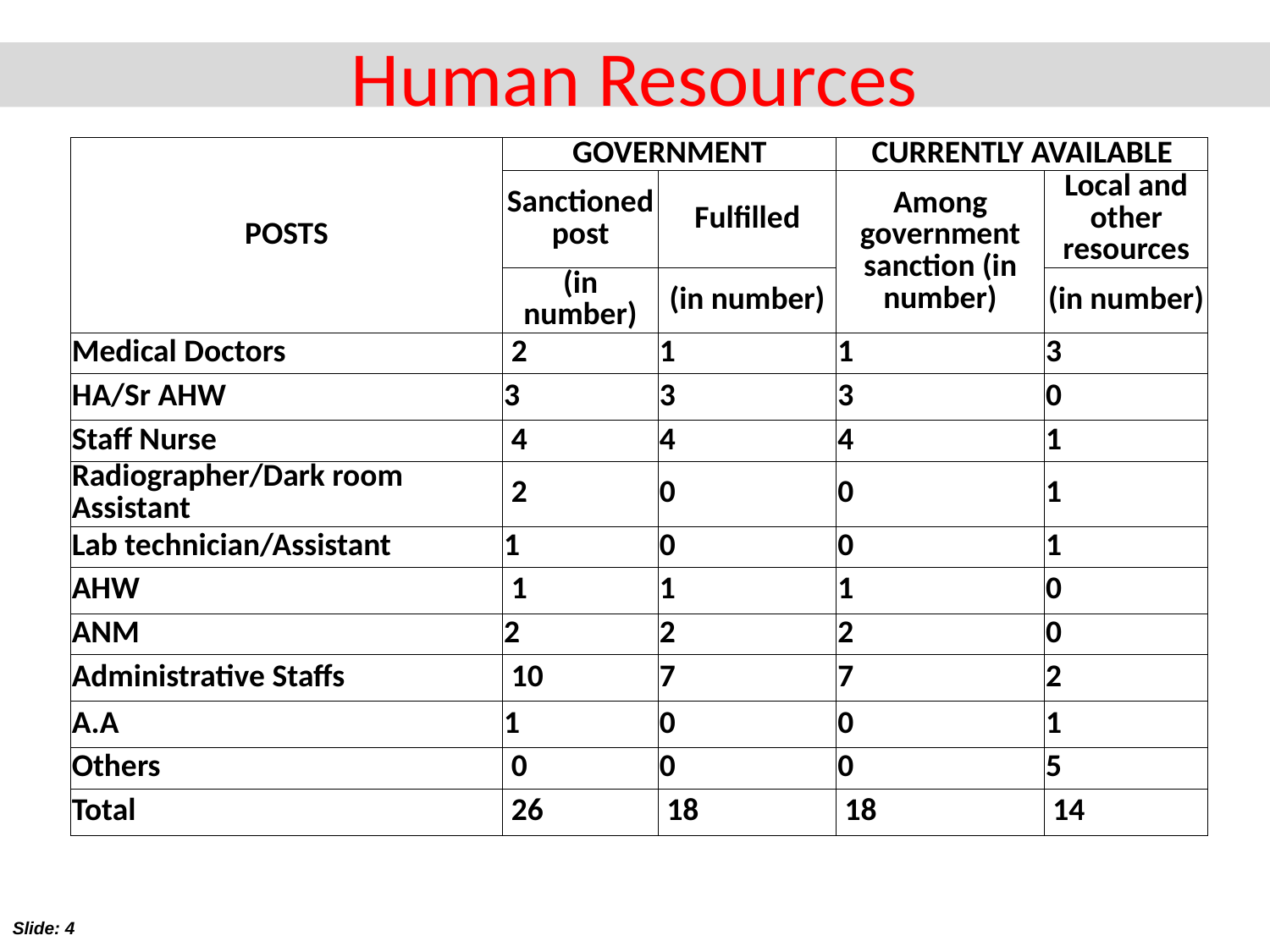

# Human Resources
| POSTS | GOVERNMENT |  | CURRENTLY AVAILABLE |  |
| --- | --- | --- | --- | --- |
|  | Sanctioned post | Fulfilled | Among government sanction (in number) | Local and other resources |
|  | (in number) | (in number) |  | (in number) |
| Medical Doctors | 2 | 1 | 1 | 3 |
| HA/Sr AHW | 3 | 3 | 3 | 0 |
| Staff Nurse | 4 | 4 | 4 | 1 |
| Radiographer/Dark room Assistant | 2 | 0 | 0 | 1 |
| Lab technician/Assistant | 1 | 0 | 0 | 1 |
| AHW | 1 | 1 | 1 | 0 |
| ANM | 2 | 2 | 2 | 0 |
| Administrative Staffs | 10 | 7 | 7 | 2 |
| A.A | 1 | 0 | 0 | 1 |
| Others | 0 | 0 | 0 | 5 |
| Total | 26 | 18 | 18 | 14 |